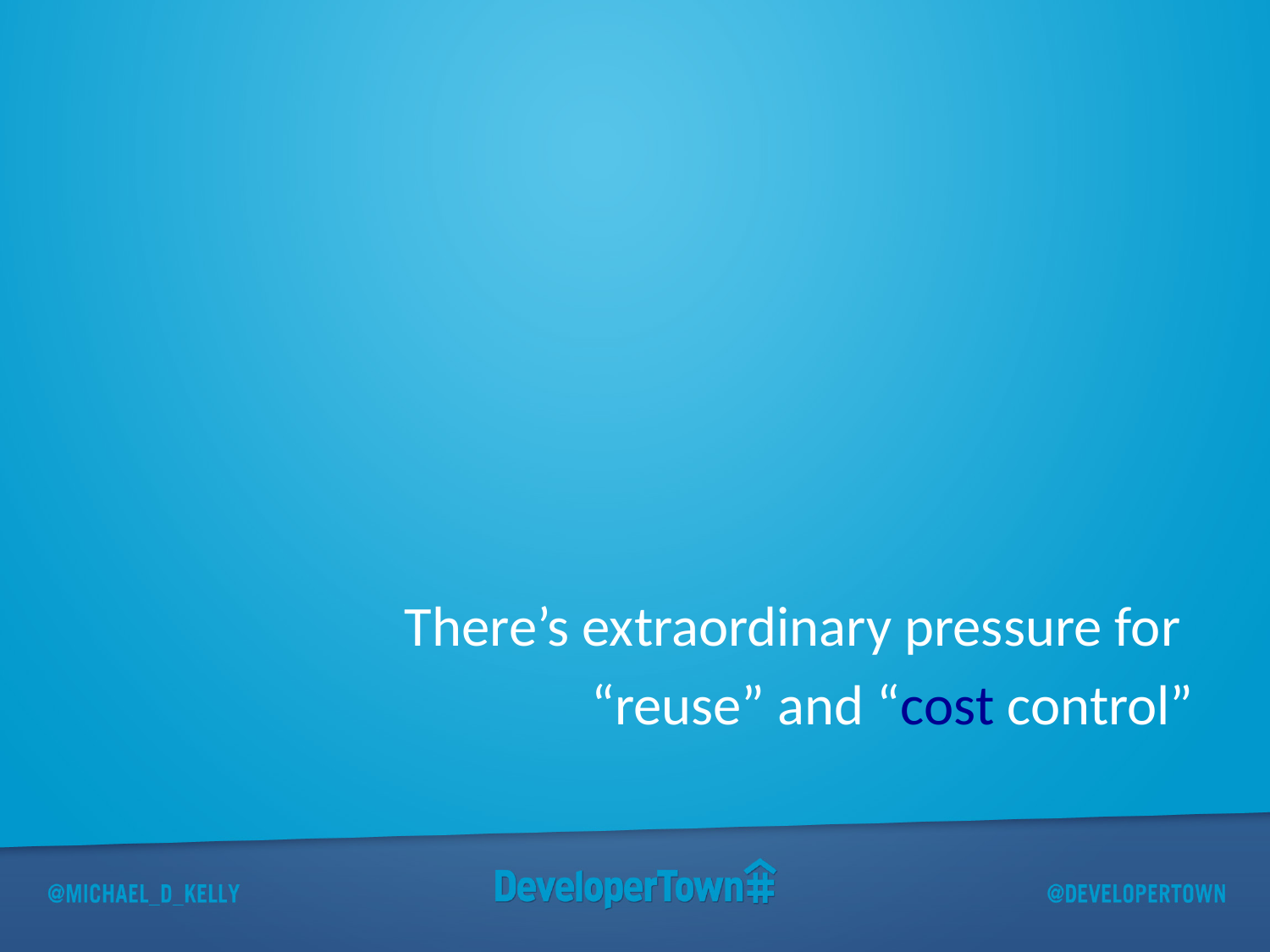

There’s extraordinary pressure for
“reuse” and “cost control”